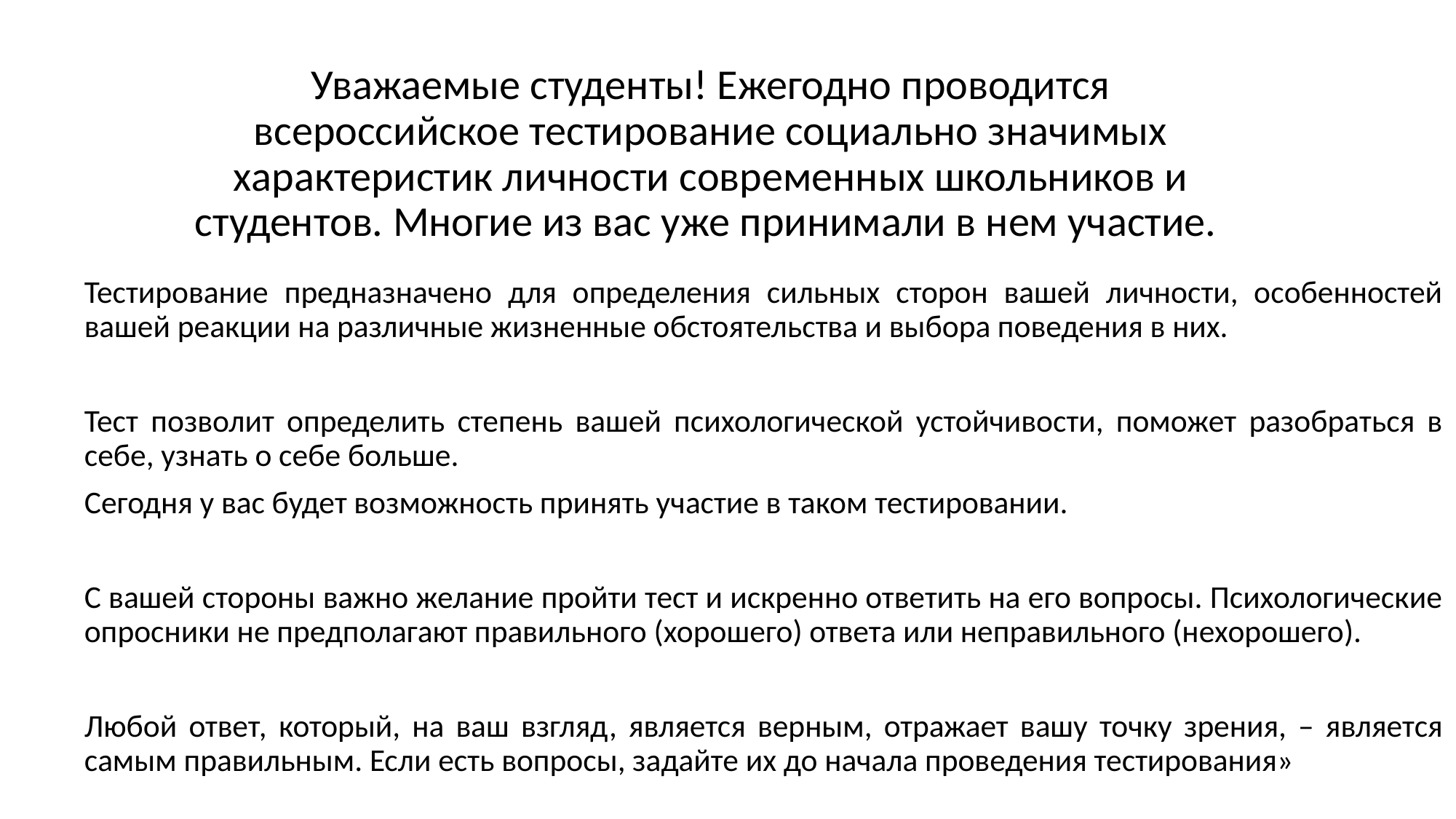

# Уважаемые студенты! Ежегодно проводится всероссийское тестирование социально значимых характеристик личности современных школьников и студентов. Многие из вас уже принимали в нем участие.
Тестирование предназначено для определения сильных сторон вашей личности, особенностей вашей реакции на различные жизненные обстоятельства и выбора поведения в них.

Тест позволит определить степень вашей психологической устойчивости, поможет разобраться в себе, узнать о себе больше.
Сегодня у вас будет возможность принять участие в таком тестировании.

С вашей стороны важно желание пройти тест и искренно ответить на его вопросы. Психологические опросники не предполагают правильного (хорошего) ответа или неправильного (нехорошего).

Любой ответ, который, на ваш взгляд, является верным, отражает вашу точку зрения, – является самым правильным. Если есть вопросы, задайте их до начала проведения тестирования»